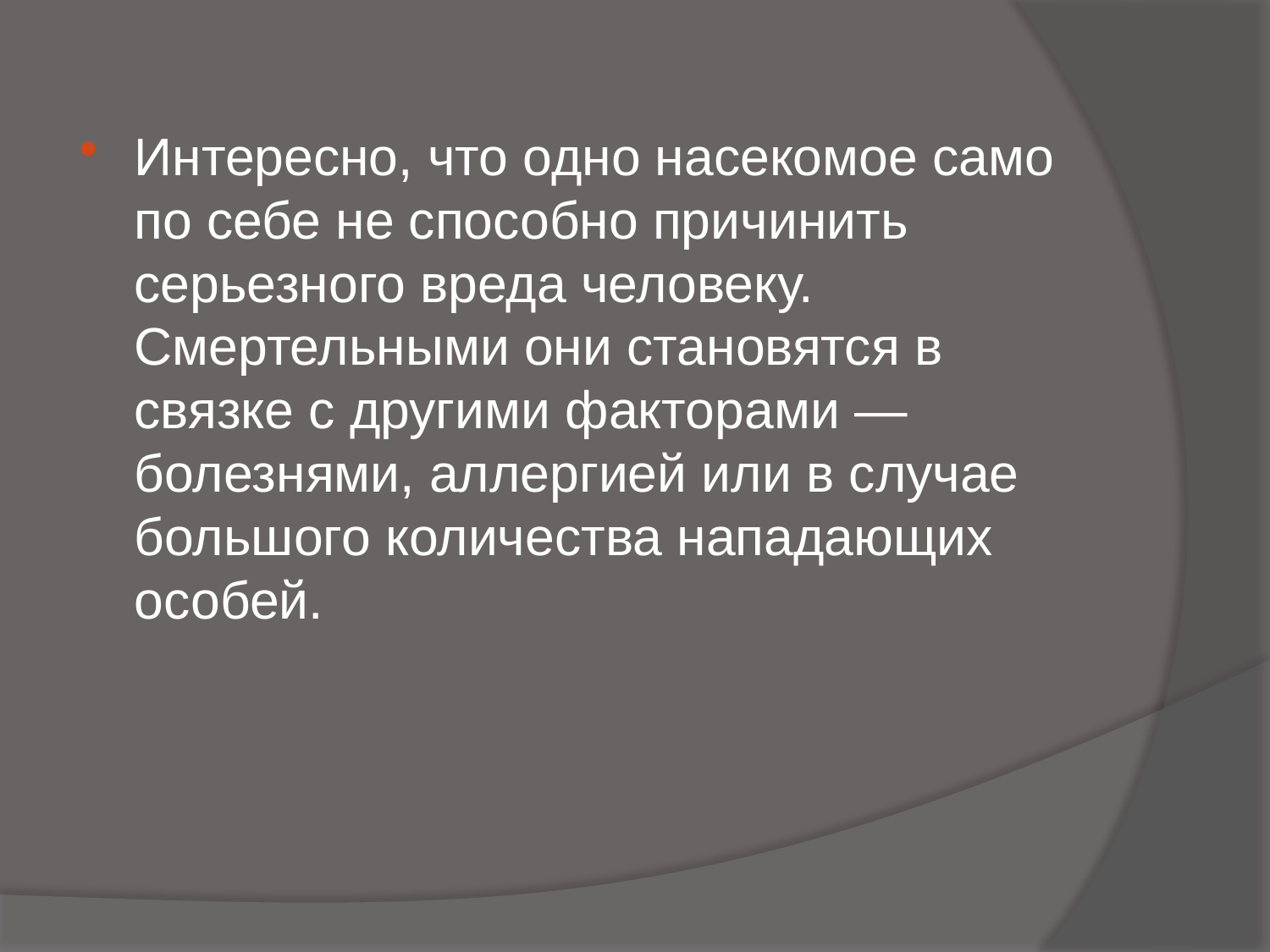

Интересно, что одно насекомое само по себе не способно причинить серьезного вреда человеку. Смертельными они становятся в связке с другими факторами — болезнями, аллергией или в случае большого количества нападающих особей.